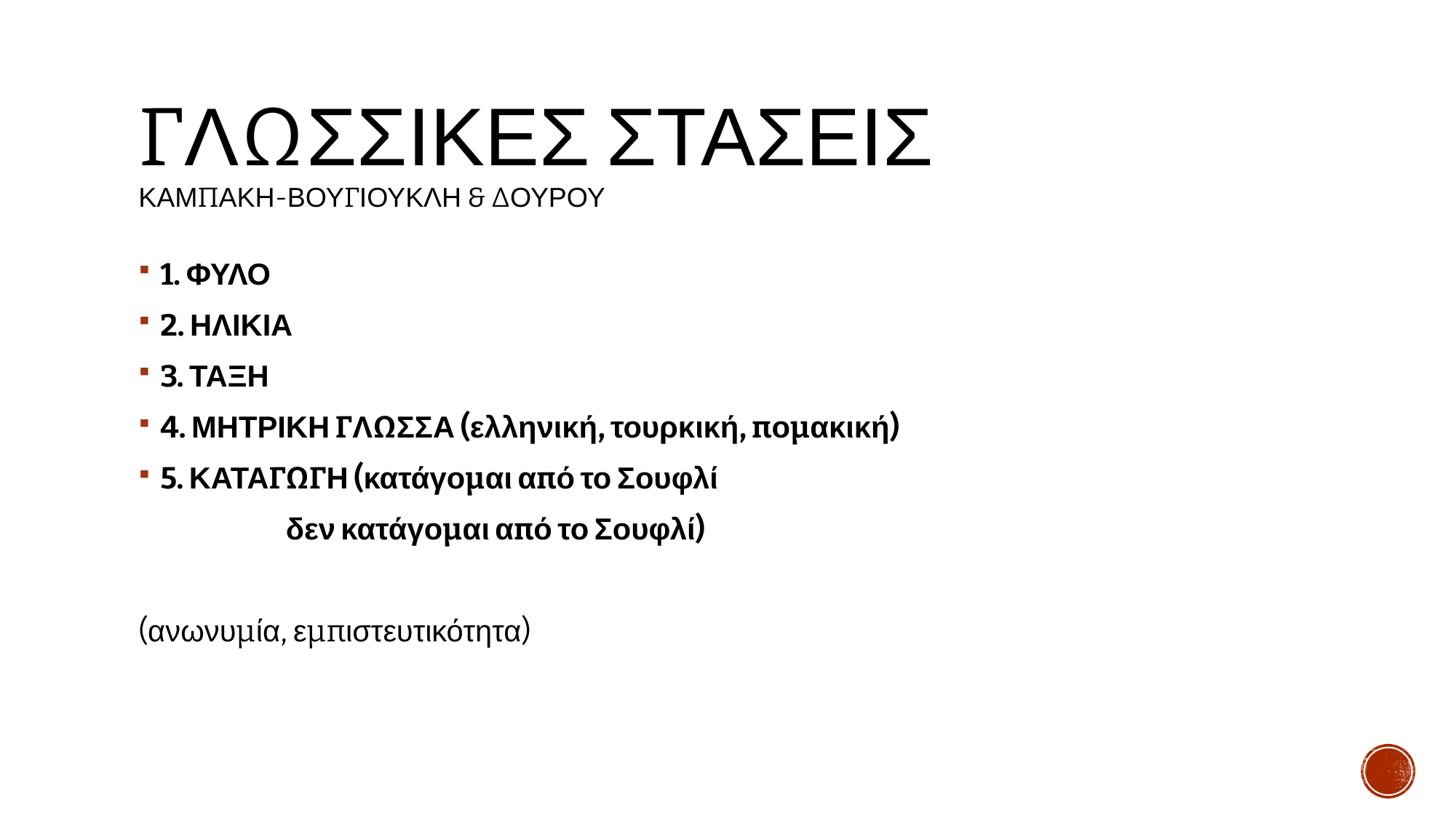

# Γλωσσικεσ στασεισ Καμπακη-βουγιουκλη & δουρου
1. ΦΥΛΟ
2. ΗΛΙΚΙΑ
3. ΤΑΞΗ
4. ΜΗΤΡΙΚΗ ΓΛΩΣΣΑ (ελληνική, τουρκική, πομακική)
5. ΚΑΤΑΓΩΓΗ (κατάγομαι από το Σουφλί
                           δεν κατάγομαι από το Σουφλί)

(ανωνυμία, εμπιστευτικότητα)